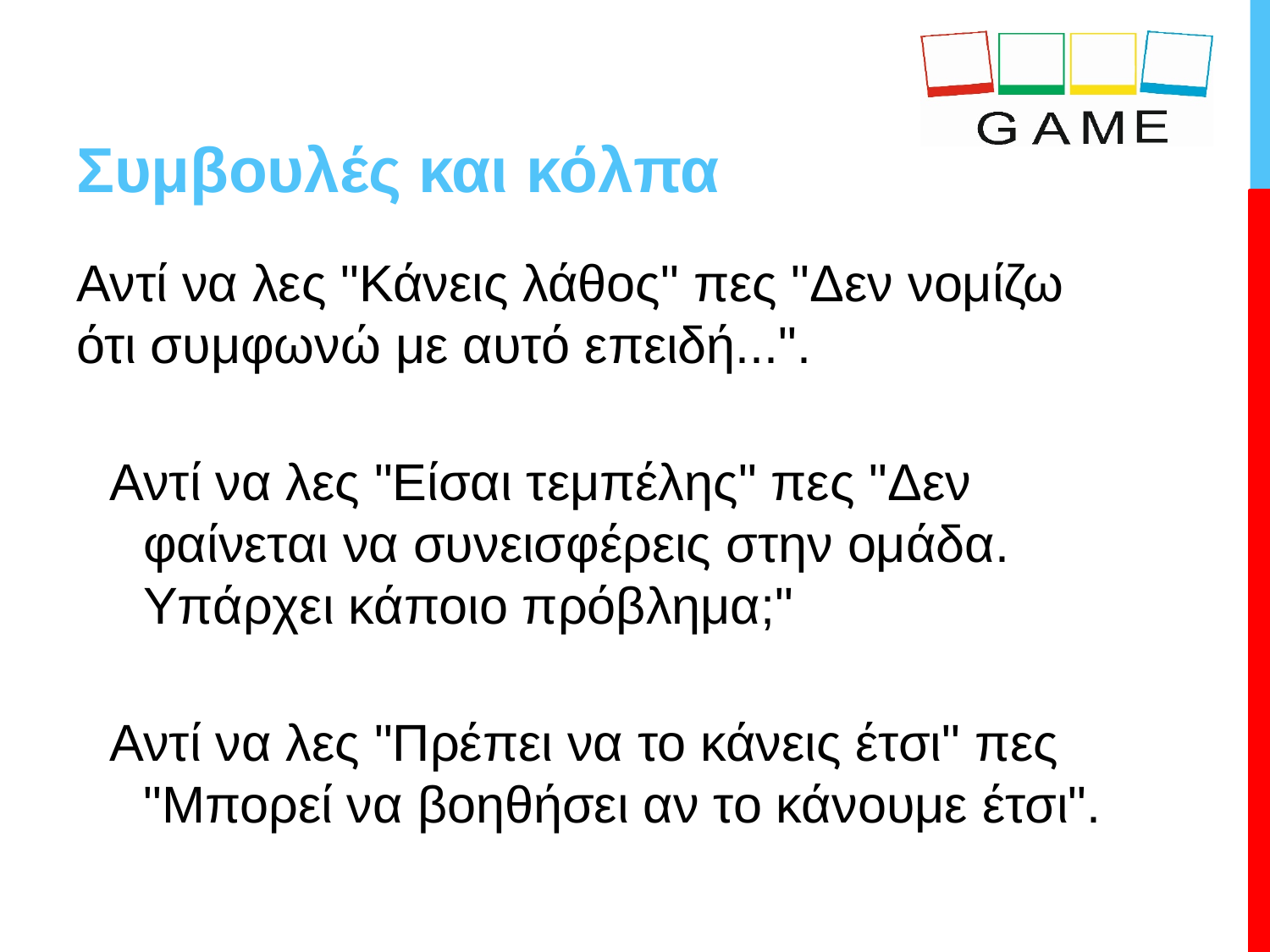

# Συμβουλές και κόλπα
Αντί να λες "Κάνεις λάθος" πες "Δεν νομίζω ότι συμφωνώ με αυτό επειδή...".

Αντί να λες "Είσαι τεμπέλης" πες "Δεν φαίνεται να συνεισφέρεις στην ομάδα. Υπάρχει κάποιο πρόβλημα;"

Αντί να λες "Πρέπει να το κάνεις έτσι" πες "Μπορεί να βοηθήσει αν το κάνουμε έτσι".